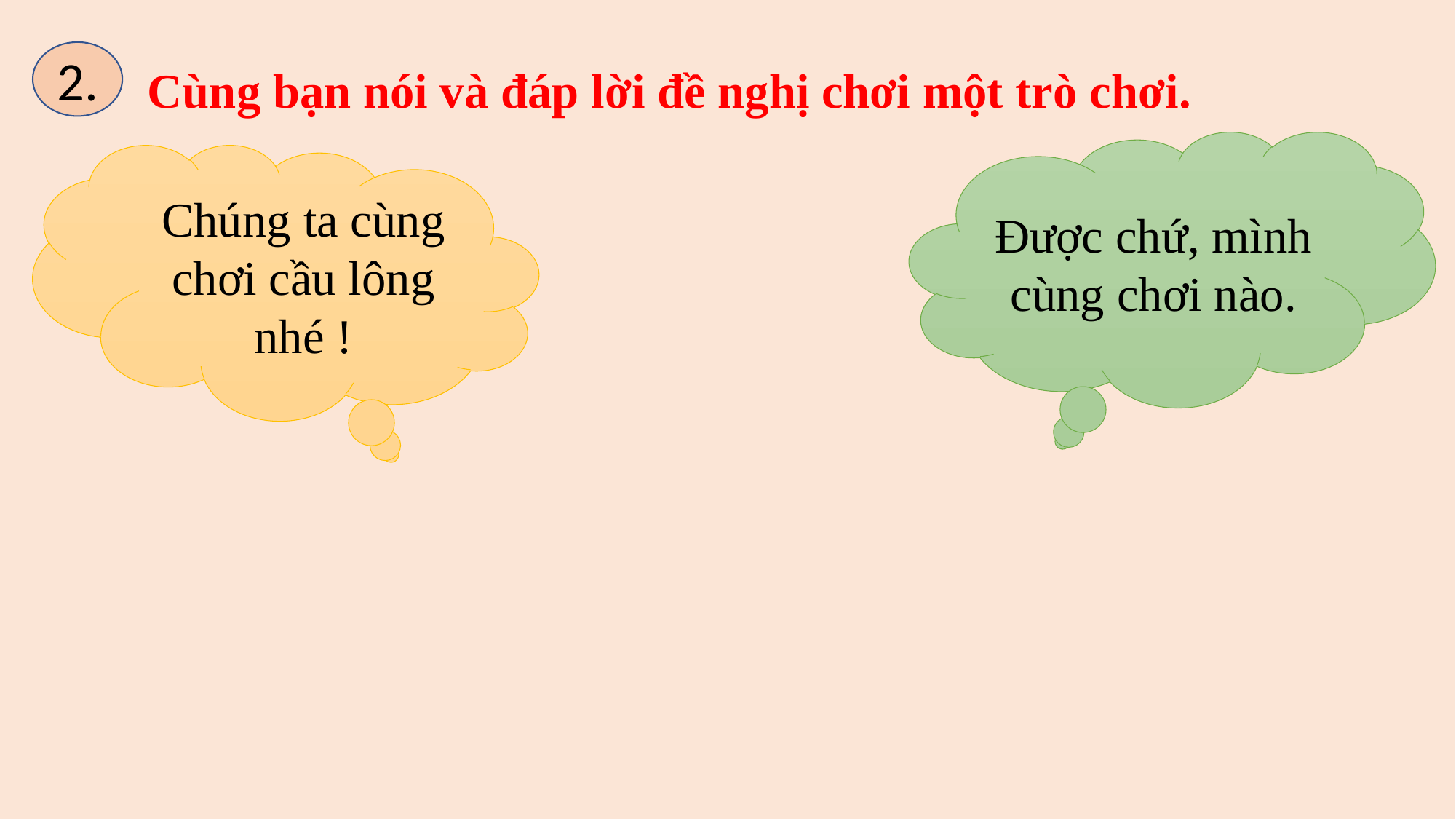

# Cùng bạn nói và đáp lời đề nghị chơi một trò chơi.
2.
Được chứ, mình cùng chơi nào.
Chúng ta cùng chơi cầu lông nhé !